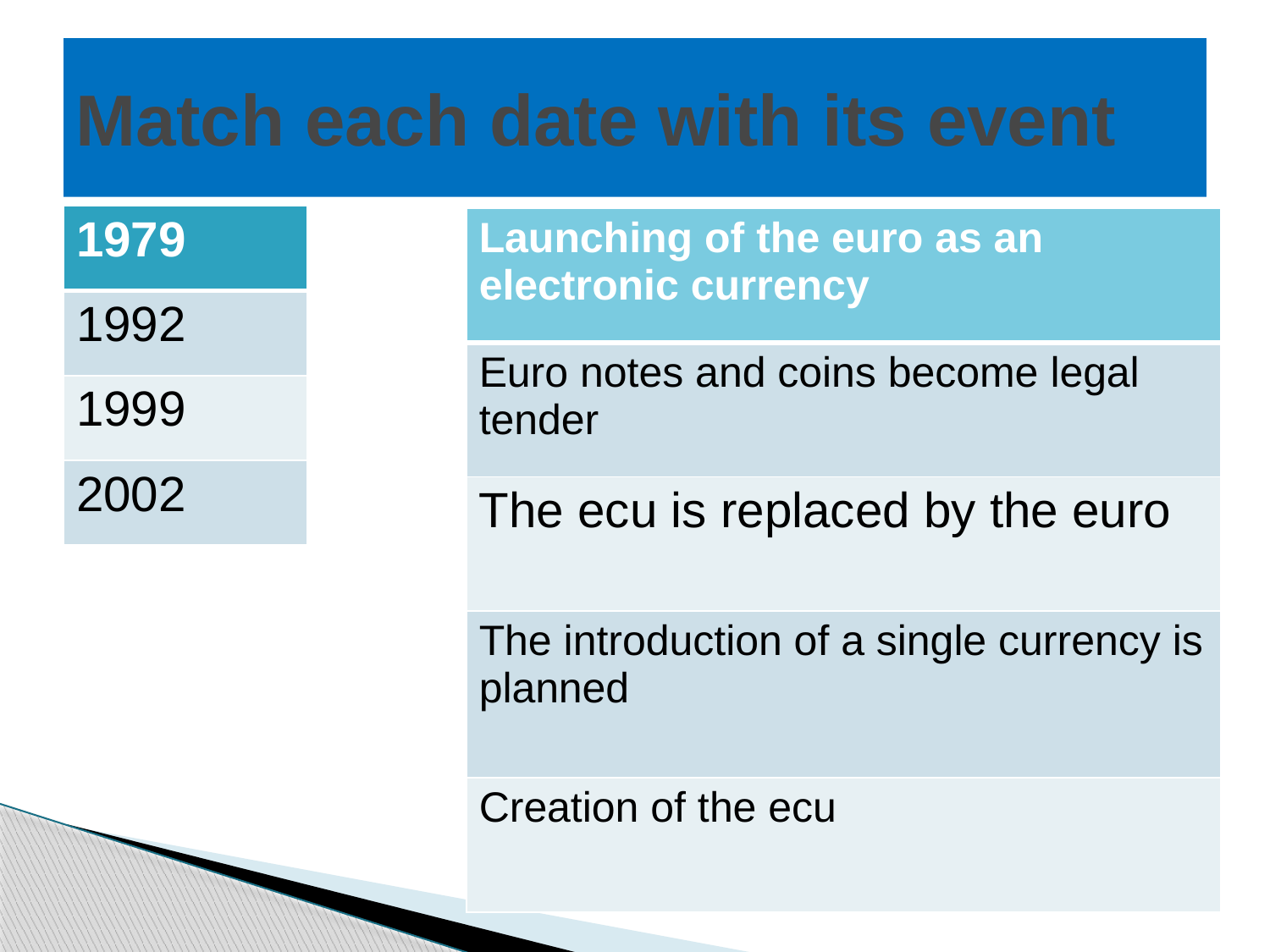

# Match each date with its event
| 1979 |
| --- |
| 1992 |
| 1999 |
| 2002 |
| Launching of the euro as an electronic currency |
| --- |
| Euro notes and coins become legal tender |
| The ecu is replaced by the euro |
| The introduction of a single currency is planned |
| Creation of the ecu |